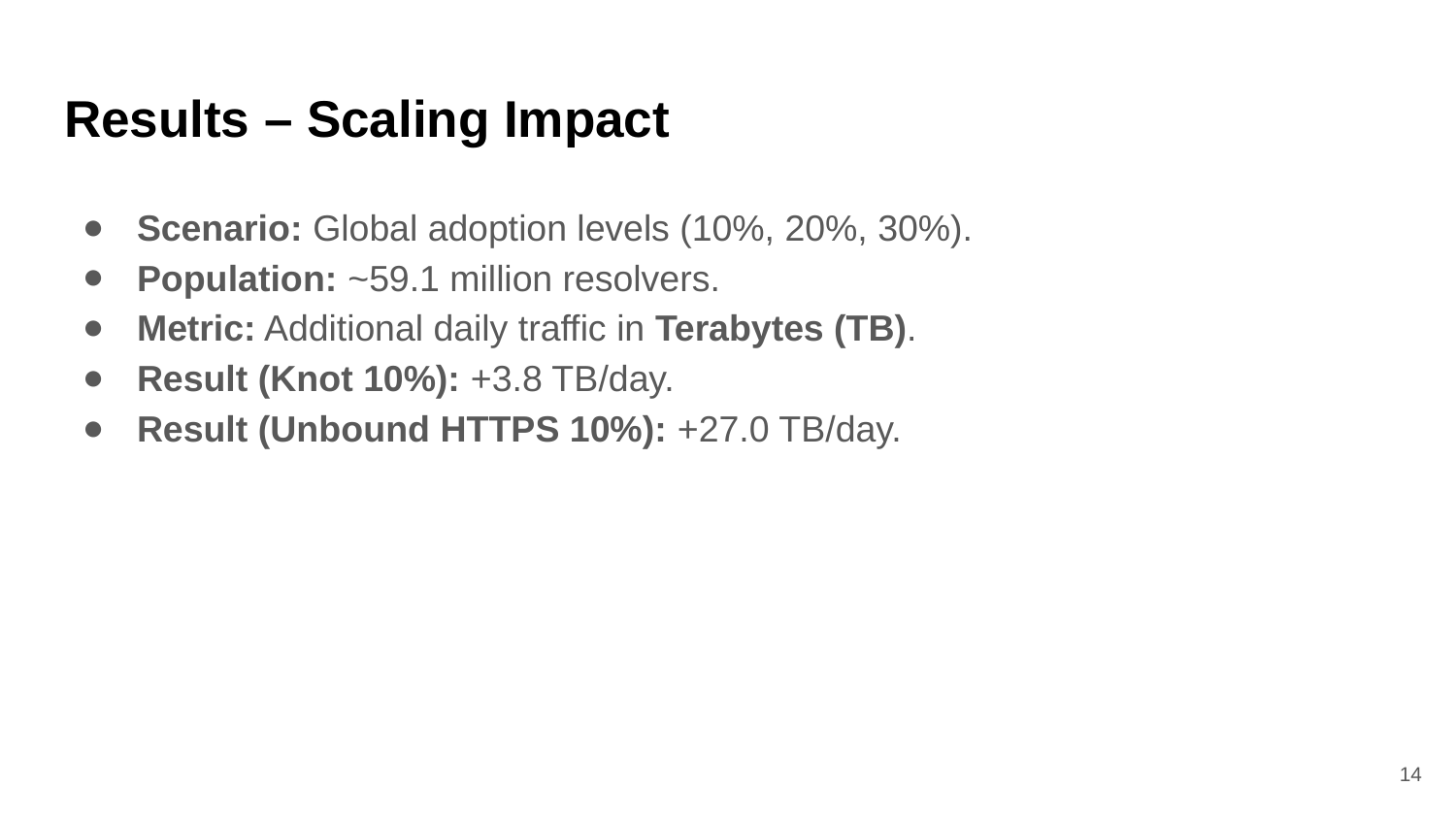

# Results – Scaling Impact
Scenario: Global adoption levels (10%, 20%, 30%).
Population: ~59.1 million resolvers.
Metric: Additional daily traffic in Terabytes (TB).
Result (Knot 10%): +3.8 TB/day.
Result (Unbound HTTPS 10%): +27.0 TB/day.
14